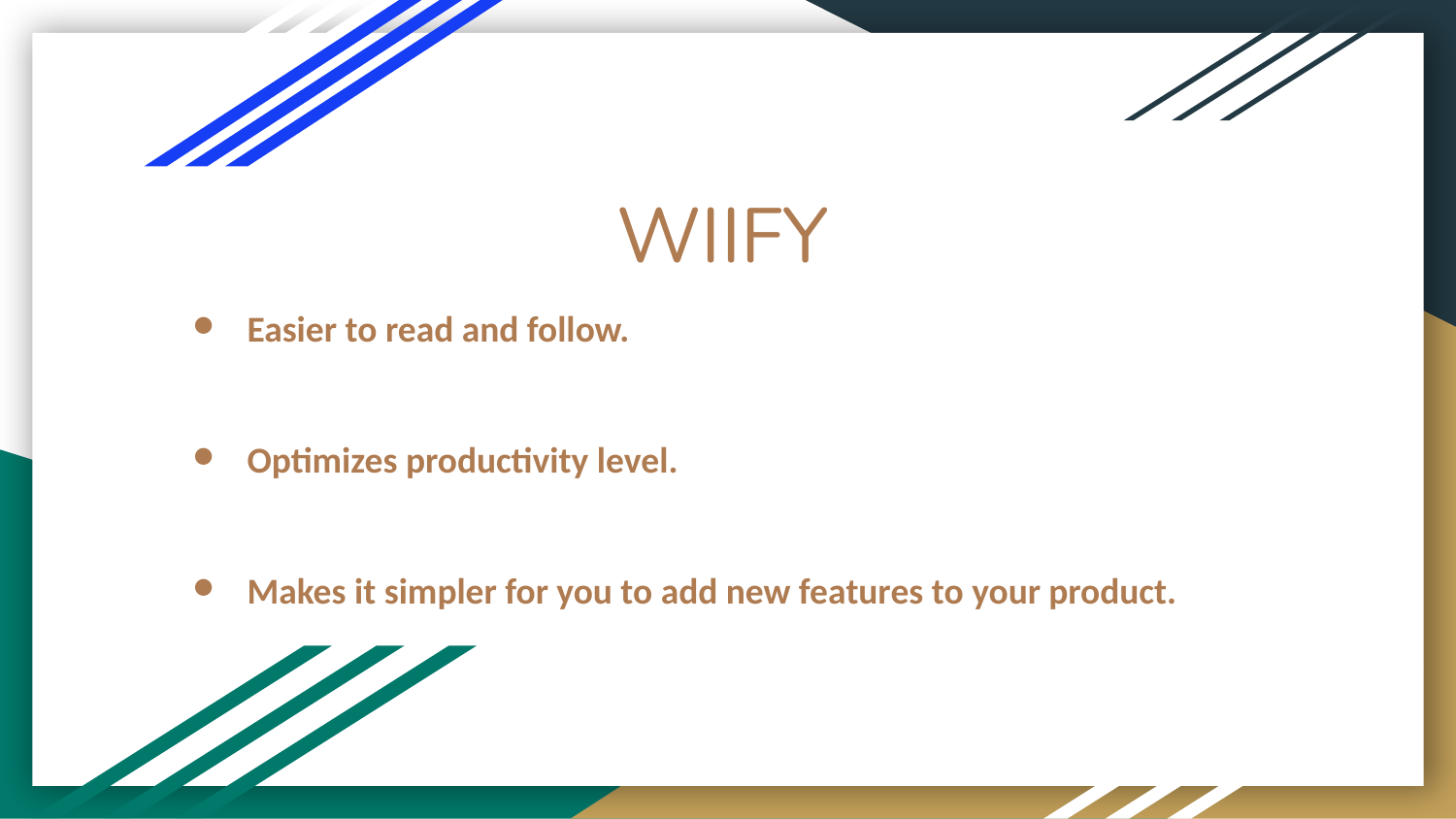

# WIIFY
Easier to read and follow.

Optimizes productivity level.

Makes it simpler for you to add new features to your product.